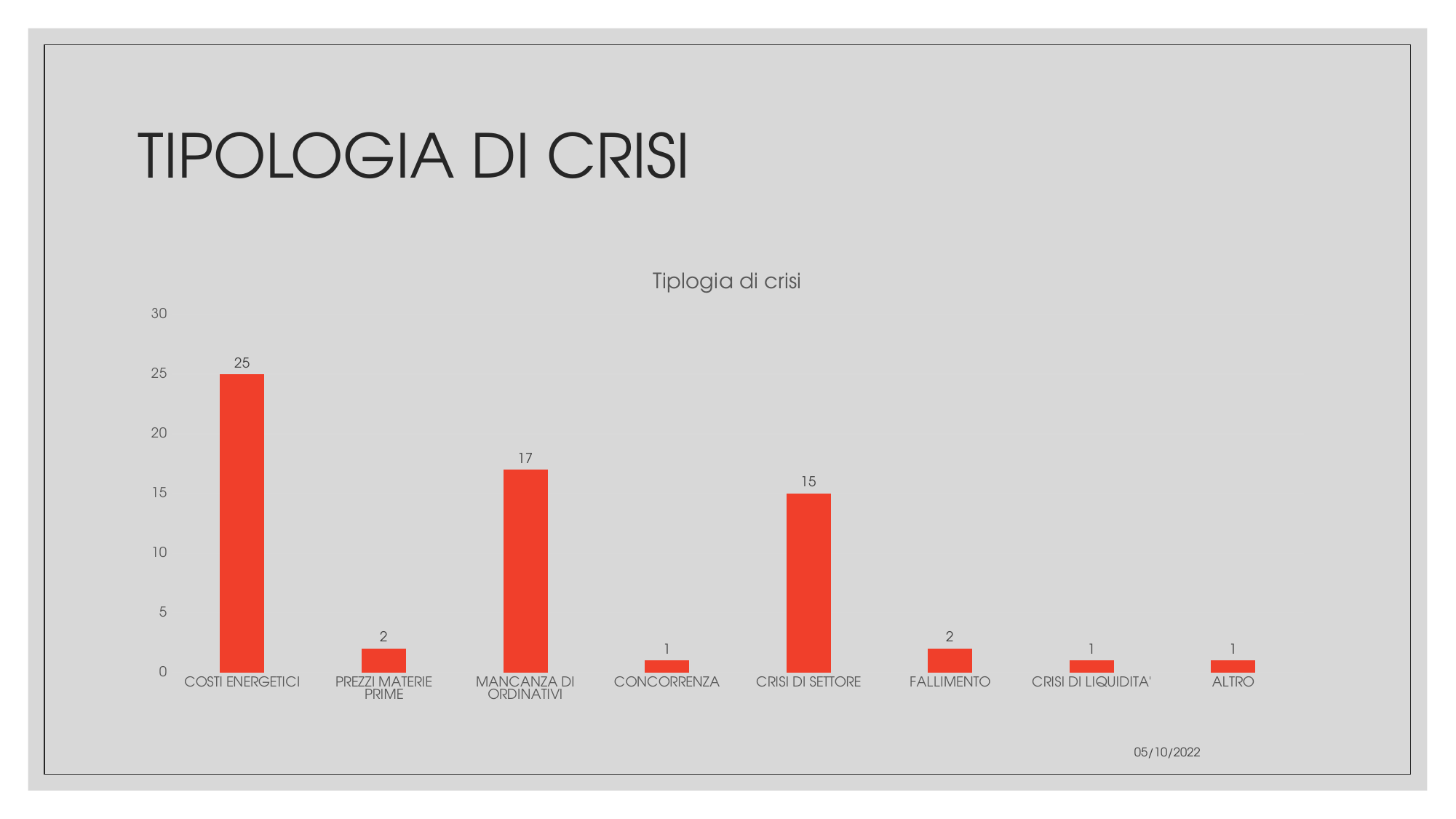

# TIPOLOGIA DI CRISI

### Chart: Tiplogia di crisi

| Category |  |
|---|---|
| COSTI ENERGETICI | 25.0 |
| PREZZI MATERIE PRIME | 2.0 |
| MANCANZA DI ORDINATIVI | 17.0 |
| CONCORRENZA | 1.0 |
| CRISI DI SETTORE | 15.0 |
| FALLIMENTO | 2.0 |
| CRISI DI LIQUIDITA' | 1.0 |
| ALTRO | 1.0 |
05/10/2022